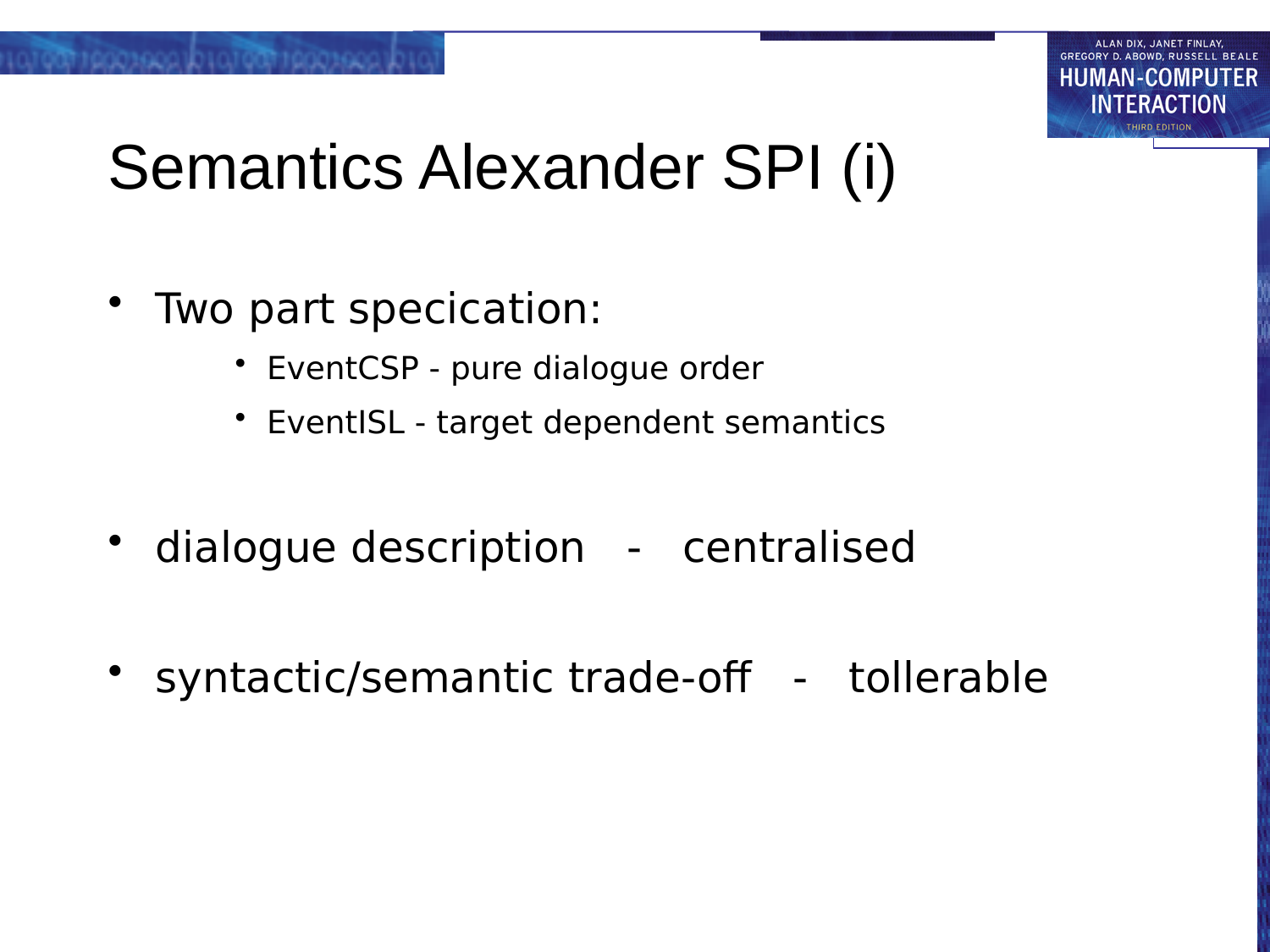

# Semantics Alexander SPI (i)
Two part specication:
EventCSP - pure dialogue order
EventISL - target dependent semantics

dialogue description   -   centralised

syntactic/semantic trade-off   -   tollerable